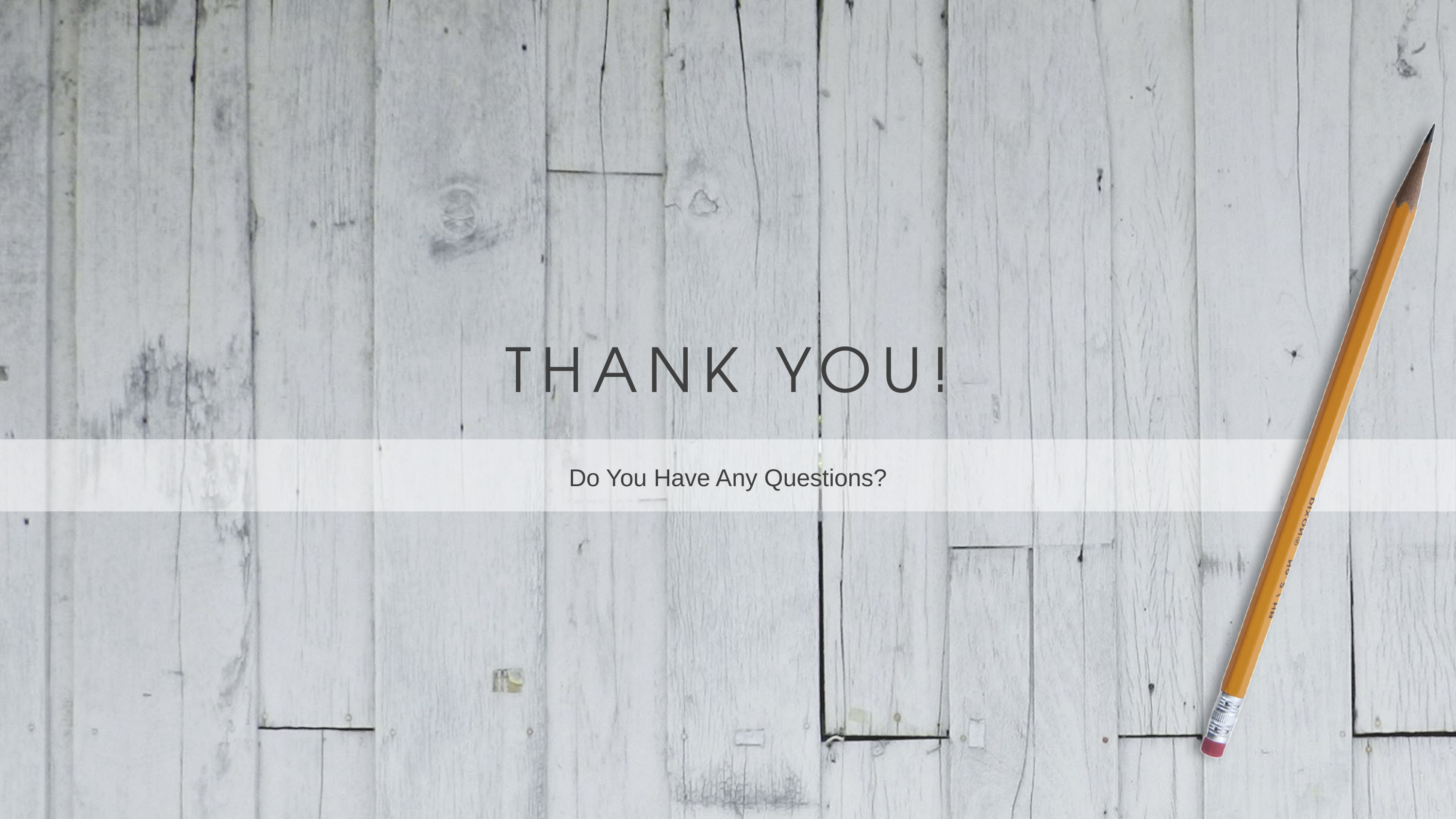

# THANK YOU!
Do You Have Any Questions?